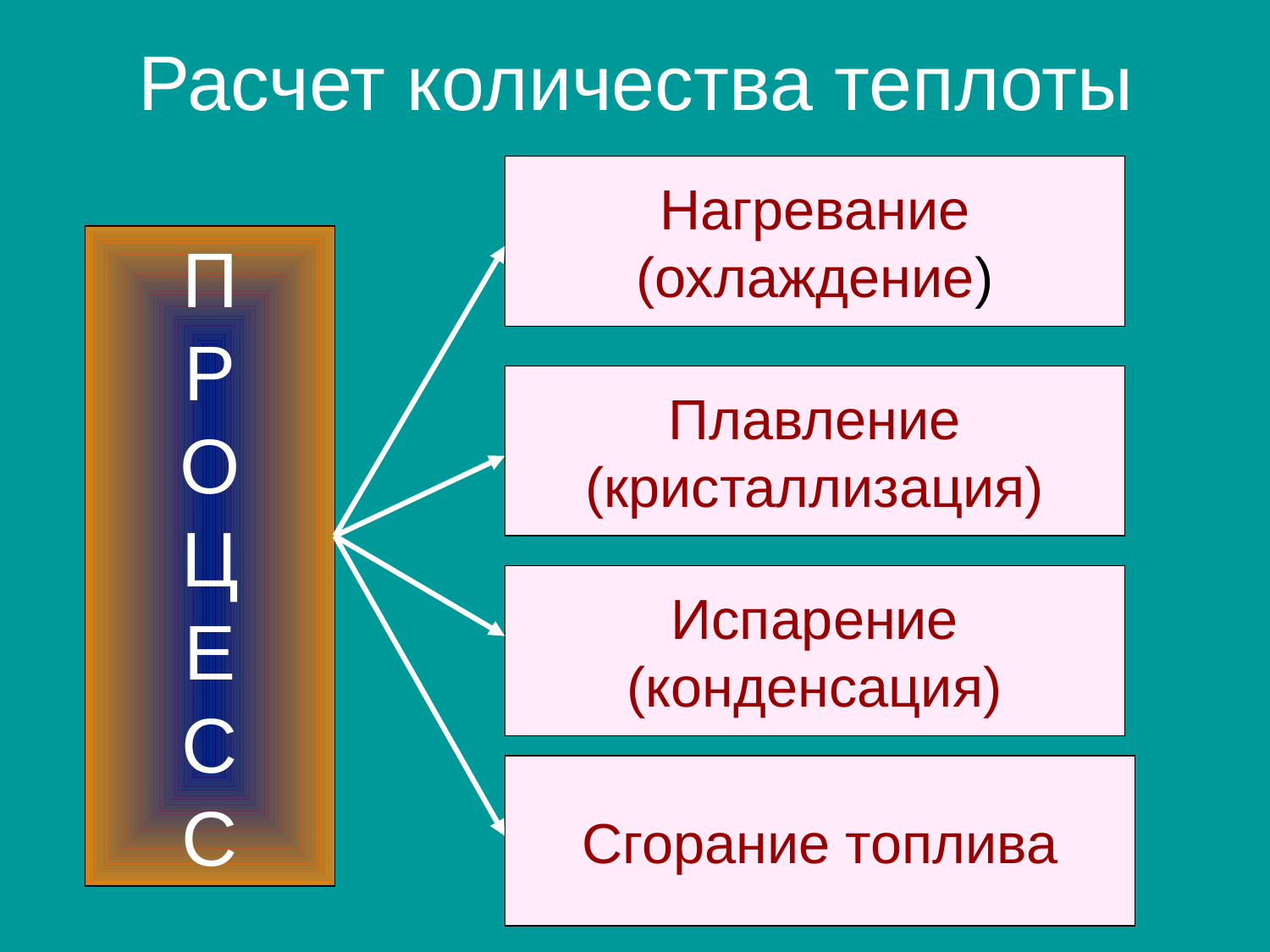

# Расчет количества теплоты
Нагревание
(охлаждение)
П
Р
О
Ц
Е
С
С

Плавление
(кристаллизация)

Испарение
(конденсация)
Сгорание топлива